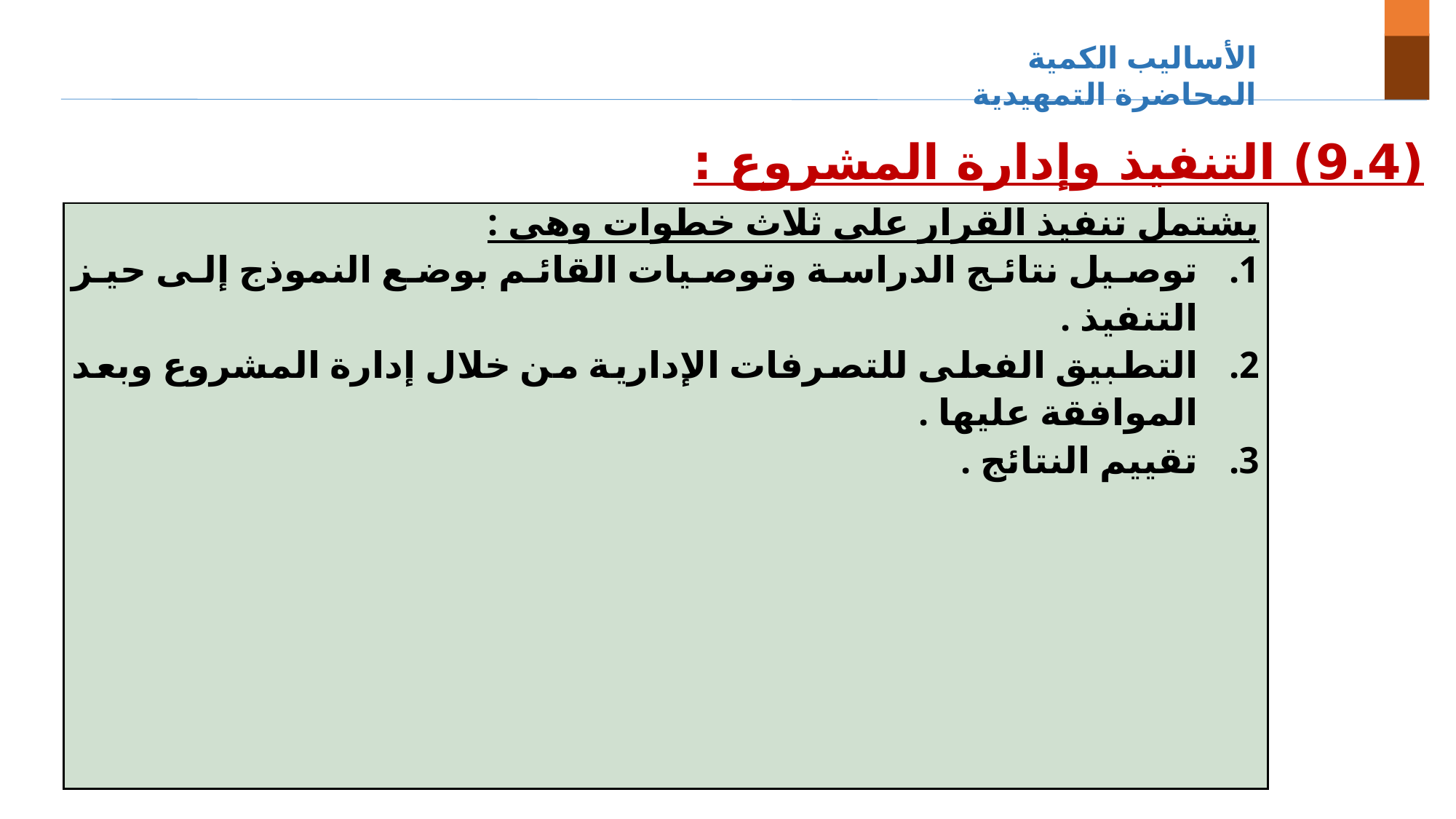

الأساليب الكمية                                                                                     المحاضرة التمهيدية
(9.4) التنفيذ وإدارة المشروع :
| يشتمل تنفيذ القرار على ثلاث خطوات وهى : توصيل نتائج الدراسة وتوصيات القائم بوضع النموذج إلى حيز التنفيذ . التطبيق الفعلى للتصرفات الإدارية من خلال إدارة المشروع وبعد الموافقة عليها . تقييم النتائج . |
| --- |